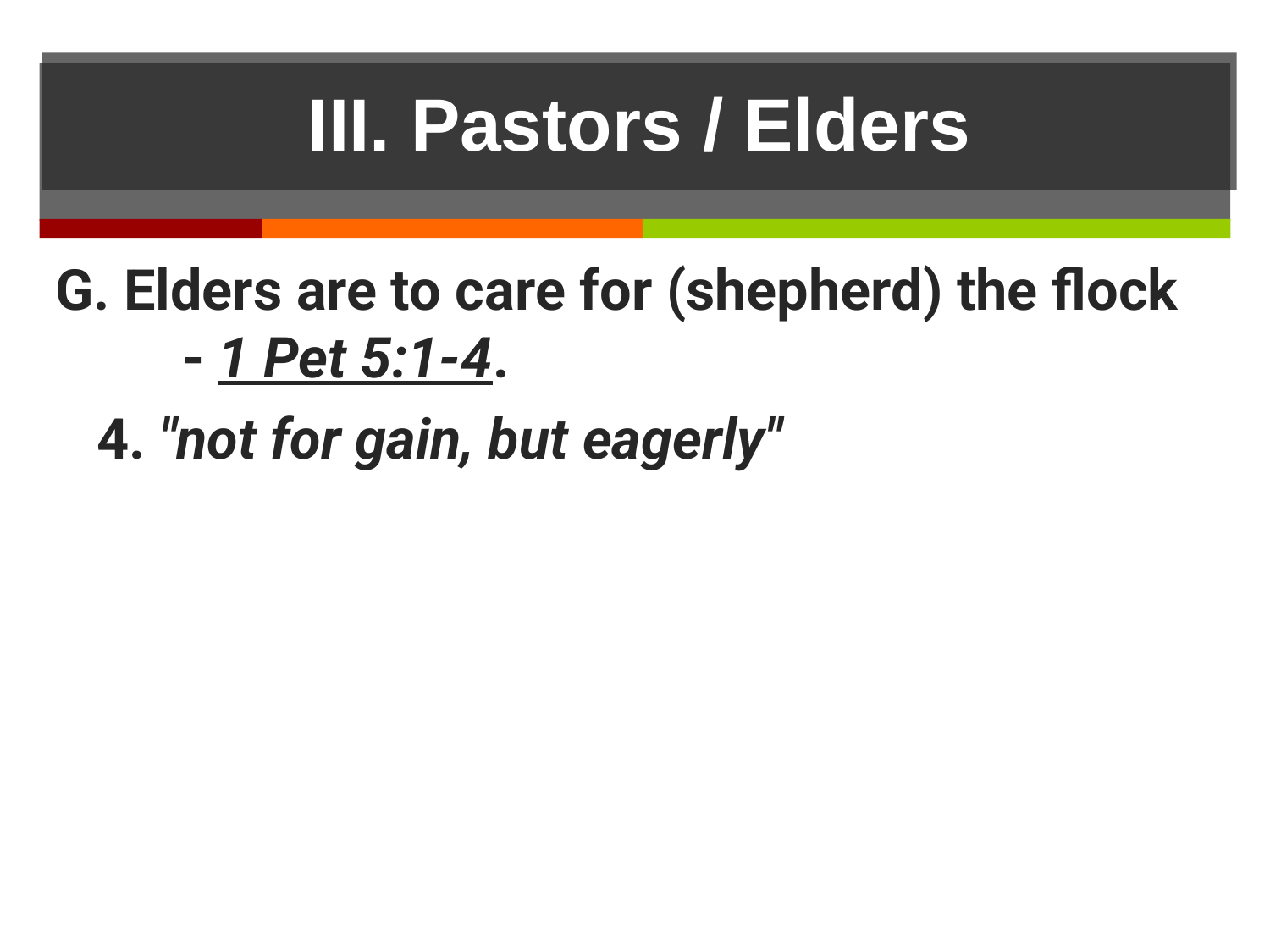

# III. Pastors / Elders
G. Elders are to care for (shepherd) the flock 		- 1 Pet 5:1-4.
   4. "not for gain, but eagerly"